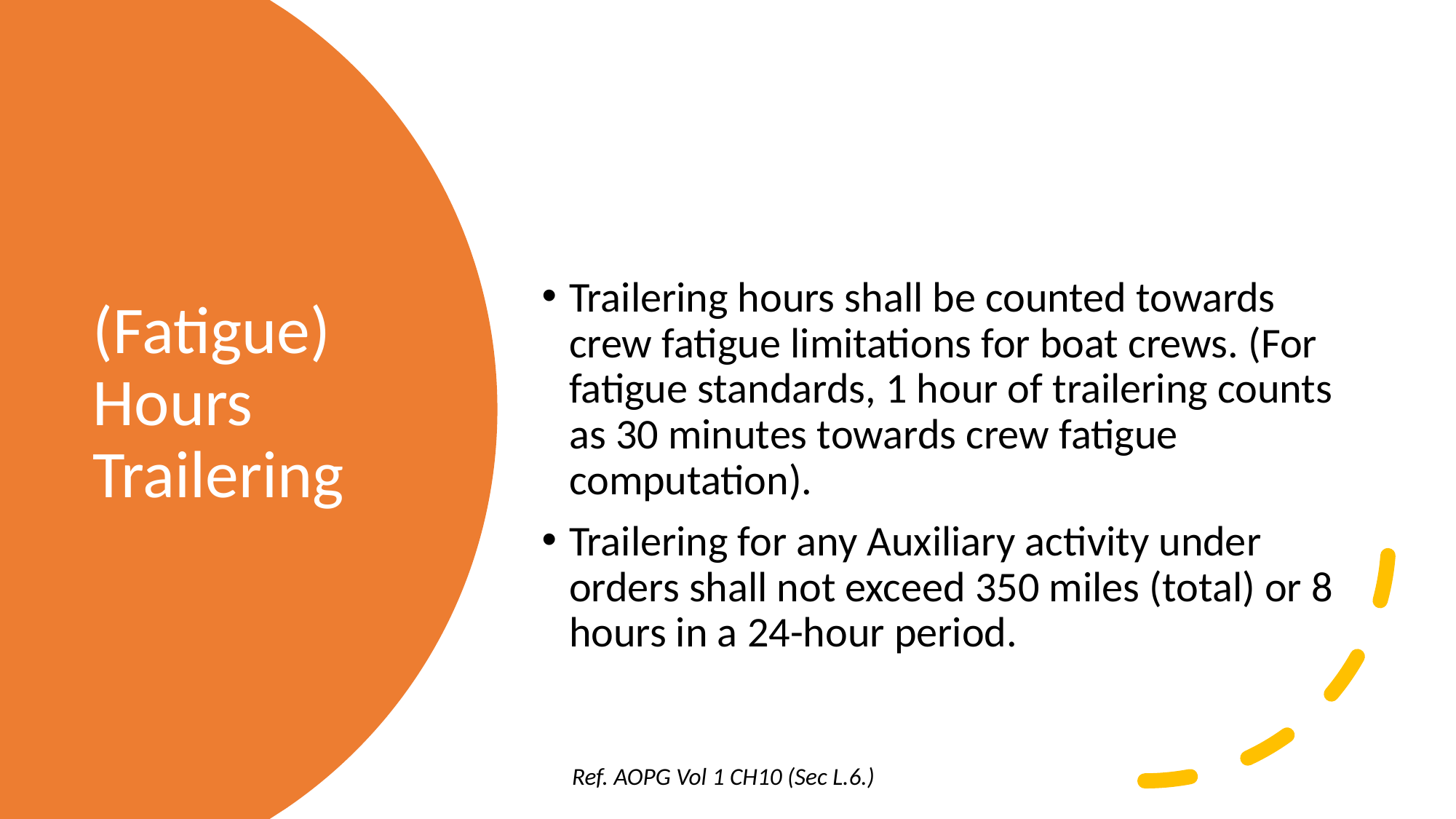

# (Fatigue) Hours Trailering
Trailering hours shall be counted towards crew fatigue limitations for boat crews. (For fatigue standards, 1 hour of trailering counts as 30 minutes towards crew fatigue computation).
Trailering for any Auxiliary activity under orders shall not exceed 350 miles (total) or 8 hours in a 24-hour period.

Ref. AOPG Vol 1 CH10 (Sec L.6.)